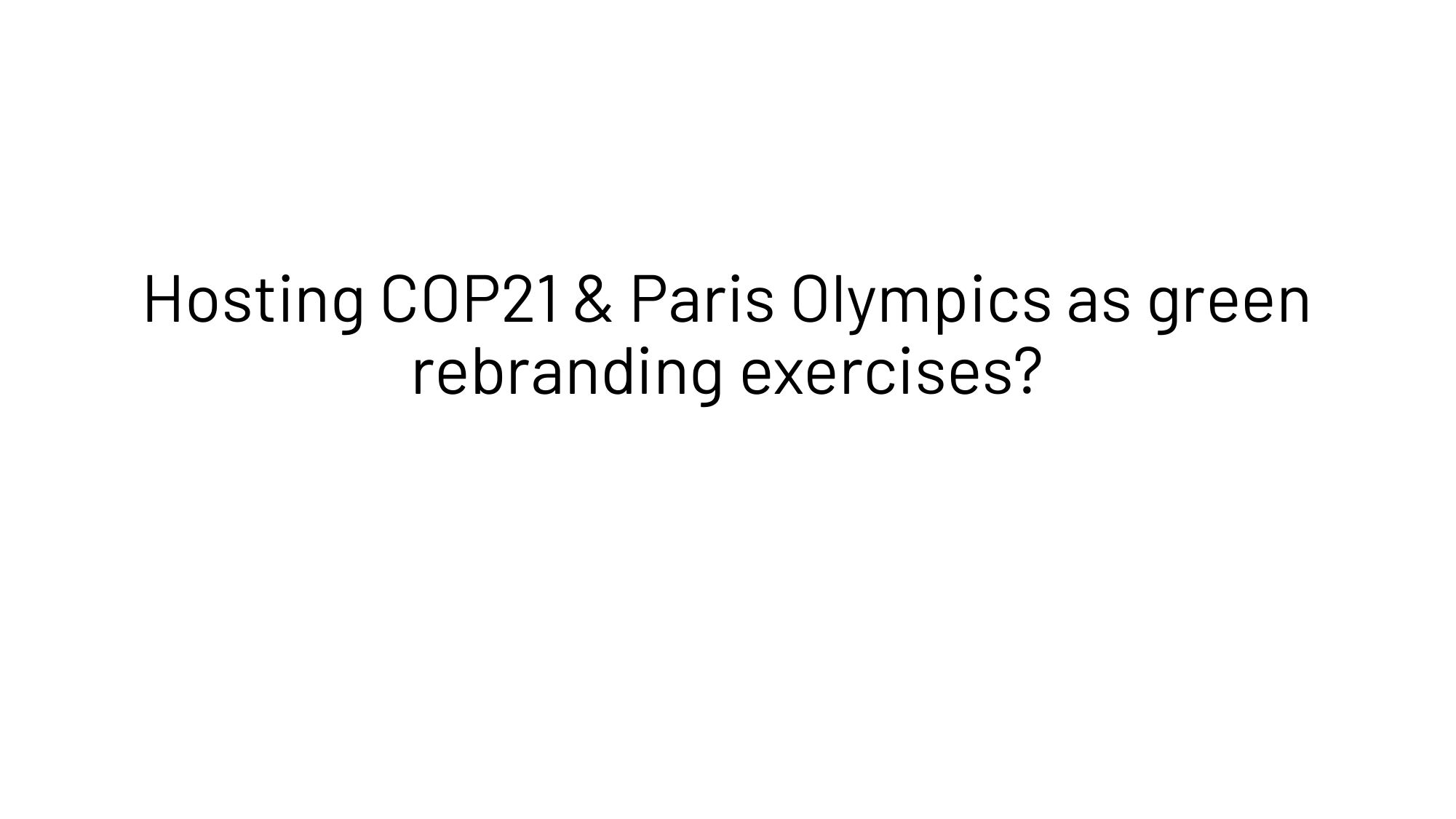

# Hosting COP21 & Paris Olympics as green rebranding exercises?